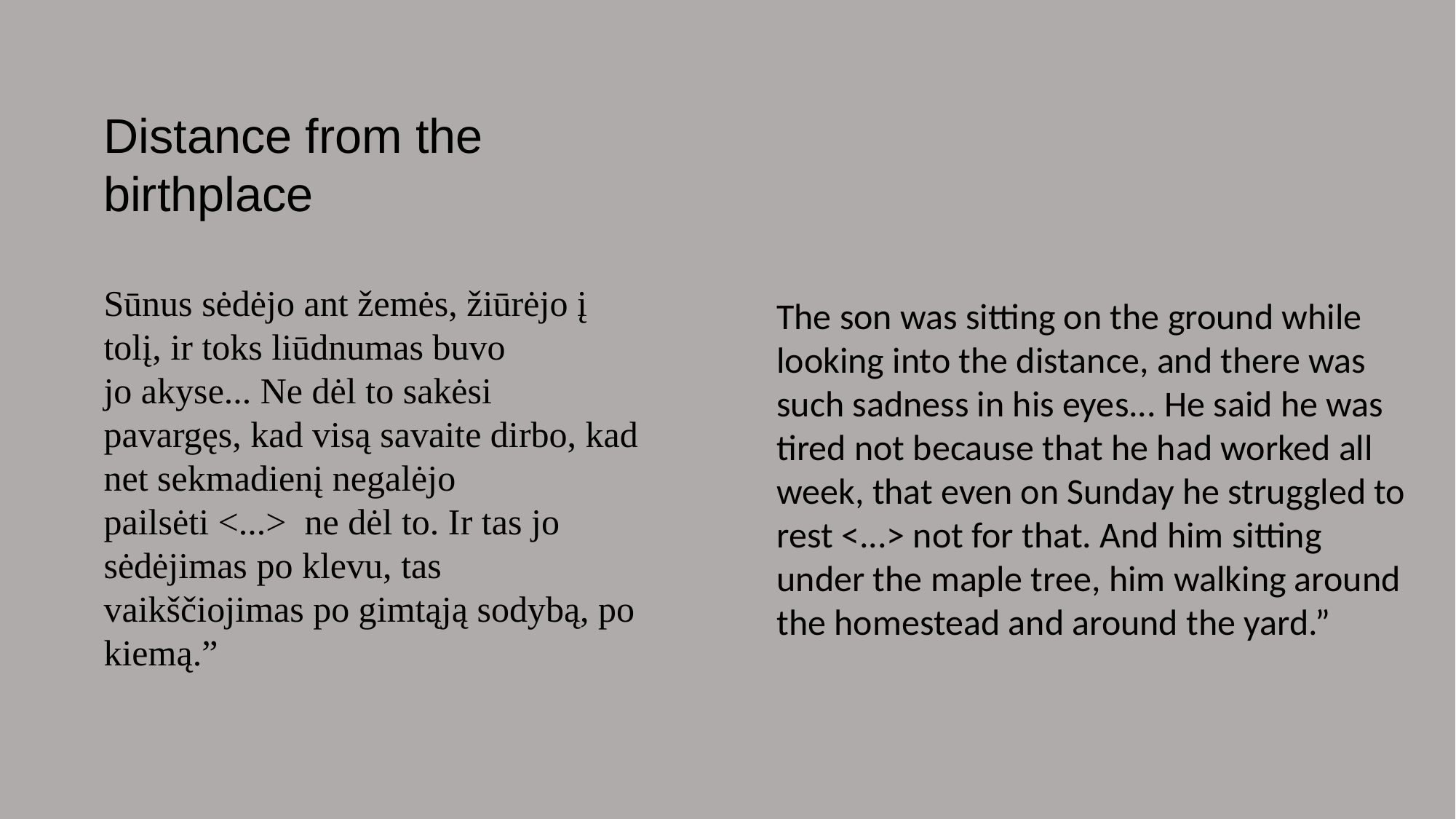

Distance from the birthplace
Sūnus sėdėjo ant žemės, žiūrėjo į tolį, ir toks liūdnumas buvo jo akyse... Ne dėl to sakėsi pavargęs, kad visą savaite dirbo, kad net sekmadienį negalėjo pailsėti <...>  ne dėl to. Ir tas jo sėdėjimas po klevu, tas vaikščiojimas po gimtąją sodybą, po kiemą.”
The son was sitting on the ground while looking into the distance, and there was such sadness in his eyes... He said he was tired not because that he had worked all week, that even on Sunday he struggled to rest <...> not for that. And him sitting under the maple tree, him walking around the homestead and around the yard.”